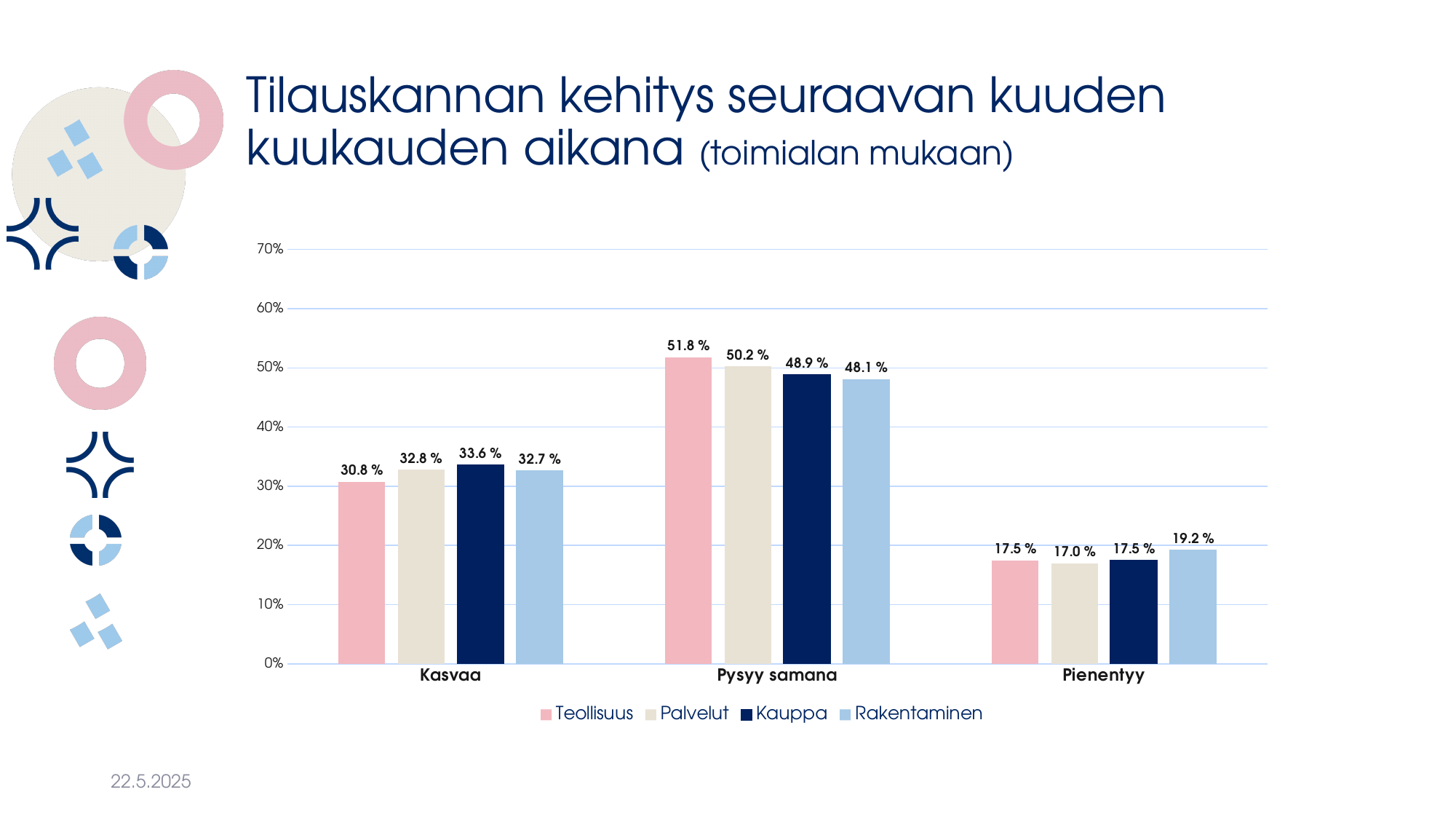

# Tilauskannan kehitys seuraavan kuuden kuukauden aikana (toimialan mukaan)

### Chart

| Category | Teollisuus | Palvelut | Kauppa | Rakentaminen |
|---|---|---|---|---|
| Kasvaa | 0.3076923076923077 | 0.32783018867924524 | 0.3357664233576642 | 0.326923076923077 |
| Pysyy samana | 0.5177514792899408 | 0.5023584905660378 | 0.48905109489051096 | 0.4807692307692308 |
| Pienentyy | 0.17455621301775145 | 0.16981132075471697 | 0.17518248175182483 | 0.19230769230769232 |
22.5.2025